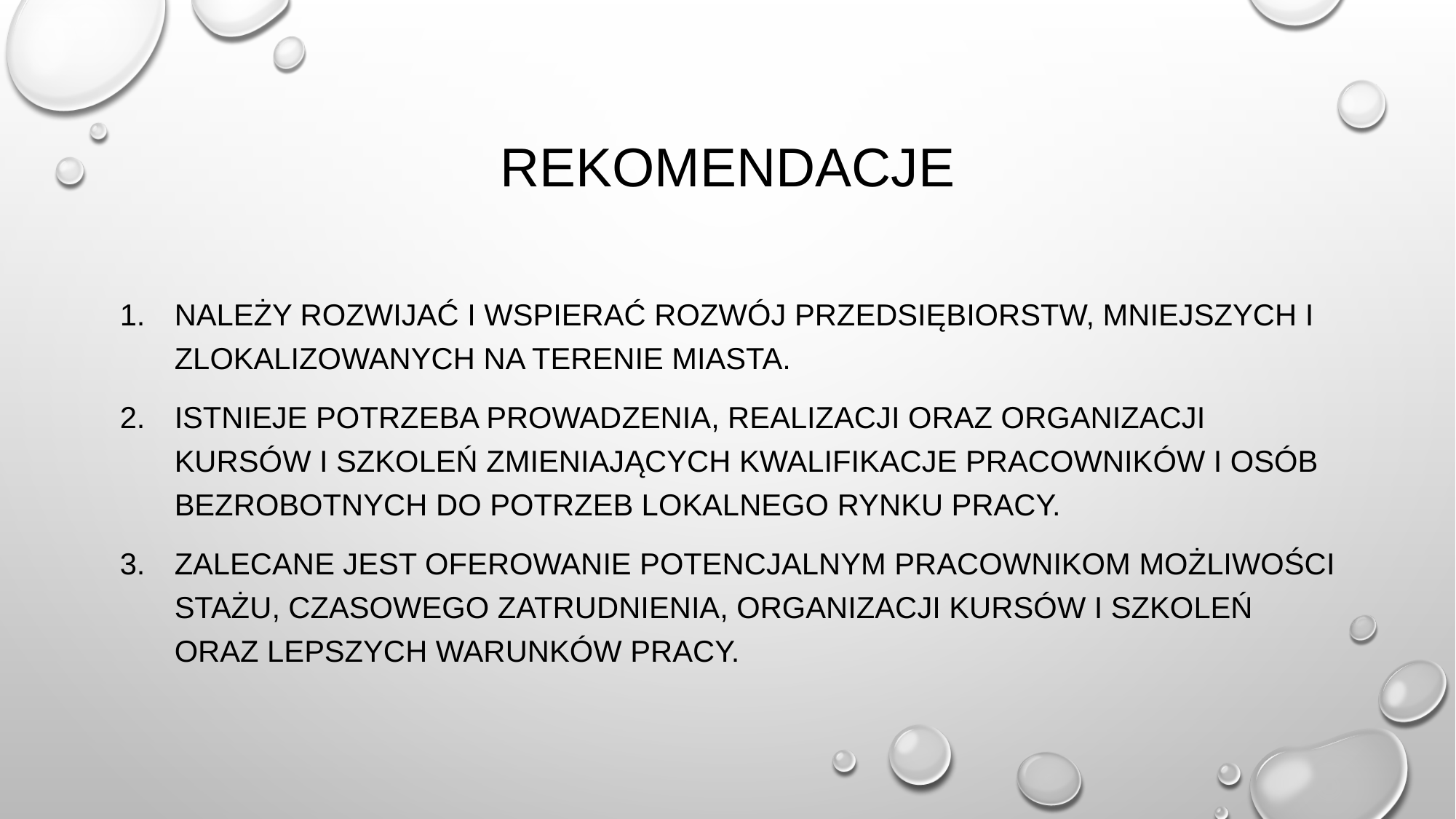

# Rekomendacje
Należy rozwijać i wspierać rozwój przedsiębiorstw, mniejszych i zlokalizowanych na terenie miasta.
Istnieje potrzeba prowadzenia, realizacji oraz organizacji kursów i szkoleń zmieniających kwalifikacje pracowników i osób bezrobotnych do potrzeb lokalnego rynku pracy.
Zalecane jest oferowanie potencjalnym pracownikom możliwości stażu, czasowego zatrudnienia, organizacji kursów i szkoleń oraz lepszych warunków pracy.